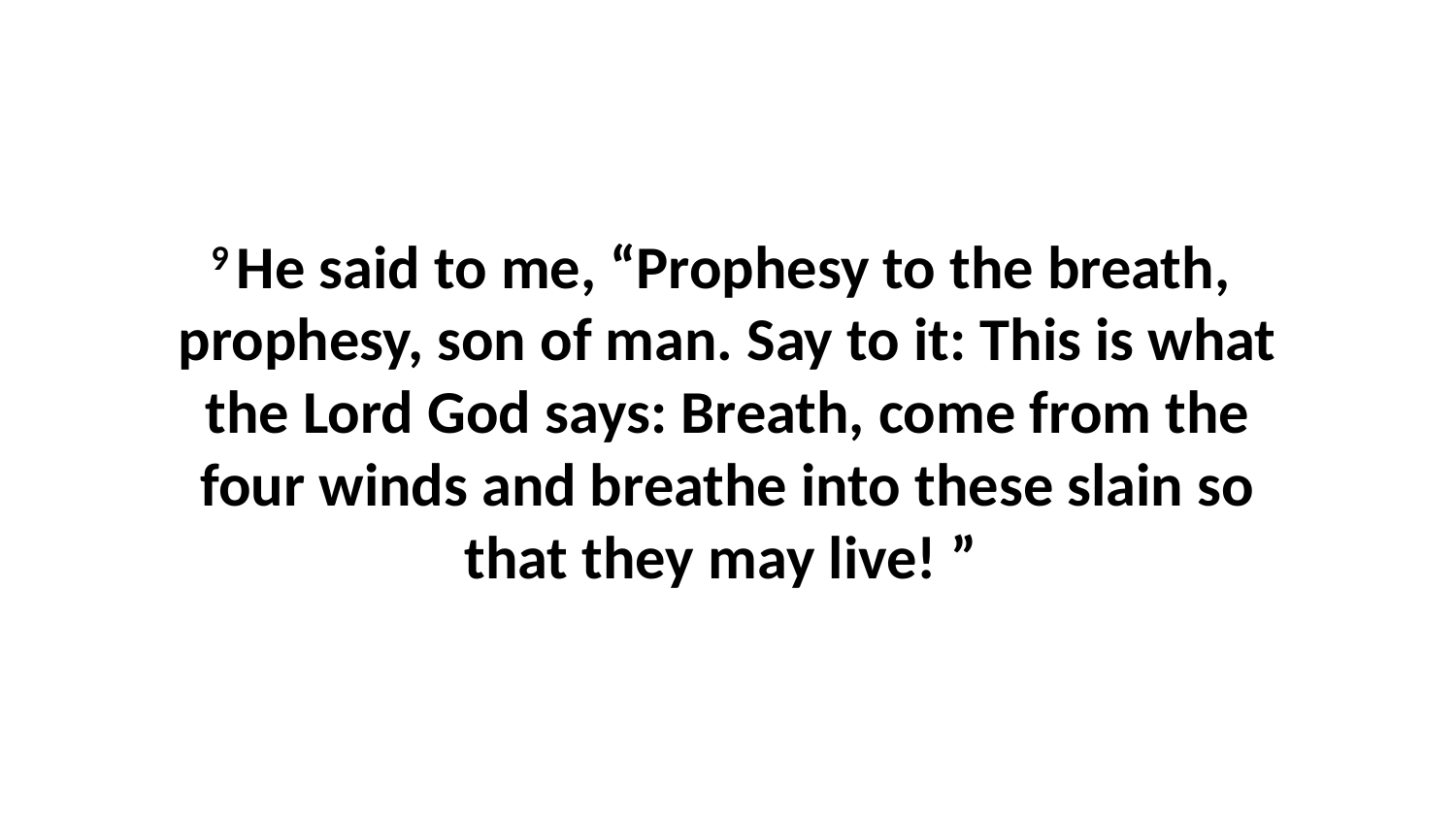

9 He said to me, “Prophesy to the breath,  prophesy, son of man. Say to it: This is what the Lord God says: Breath, come from the four winds and breathe into these slain so that they may live! ”